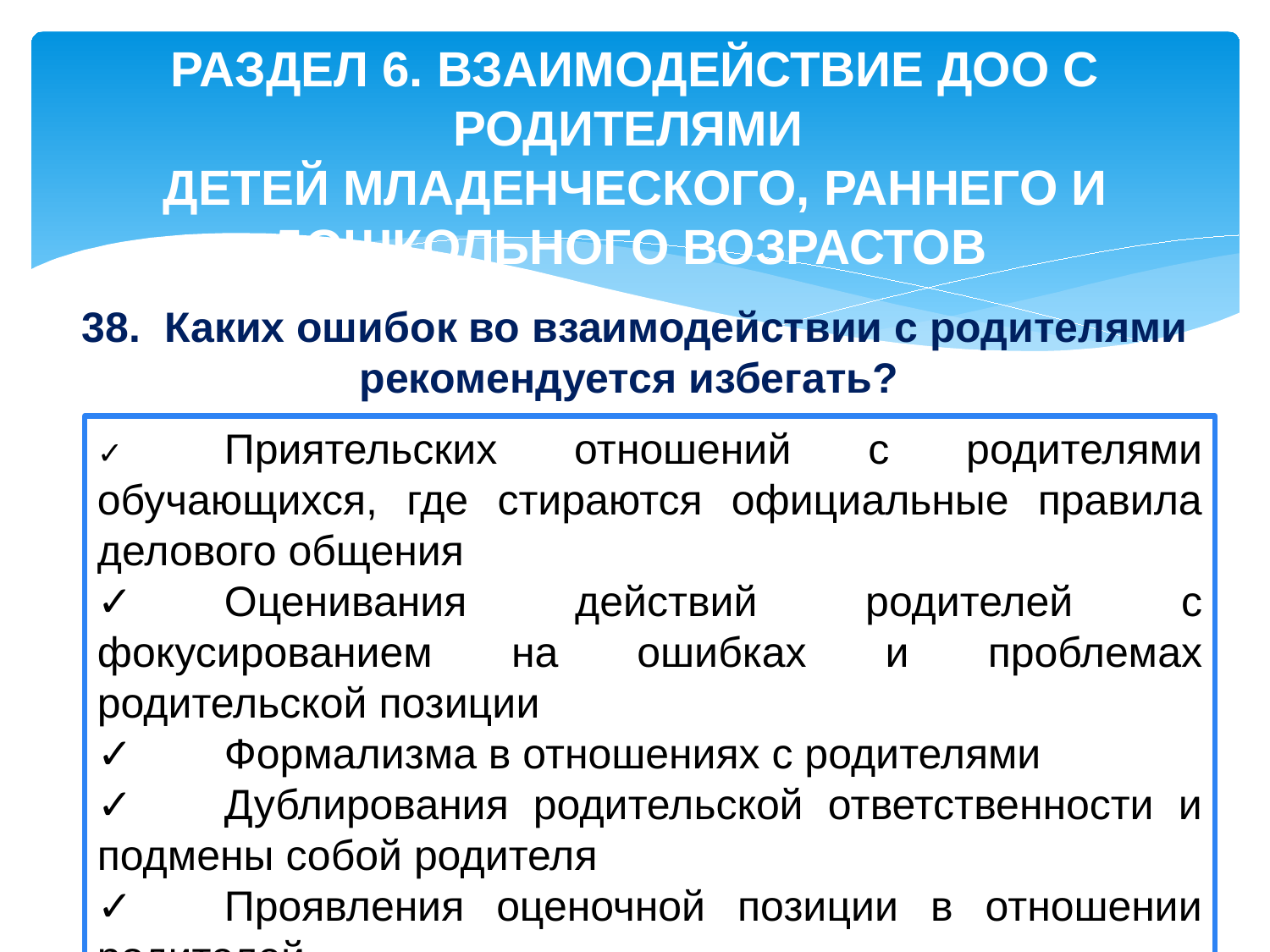

# РАЗДЕЛ 6. ВЗАИМОДЕЙСТВИЕ ДОО С РОДИТЕЛЯМИ ДЕТЕЙ МЛАДЕНЧЕСКОГО, РАННЕГО И ДОШКОЛЬНОГО ВОЗРАСТОВ
38.  Каких ошибок во взаимодействии с родителями рекомендуется избегать?
✓	Приятельских отношений с родителями обучающихся, где стираются официальные правила делового общения
✓	Оценивания действий родителей с фокусированием на ошибках и проблемах родительской позиции
✓	Формализма в отношениях с родителями
✓	Дублирования родительской ответственности и подмены собой родителя
✓	Проявления оценочной позиции в отношении родителей.